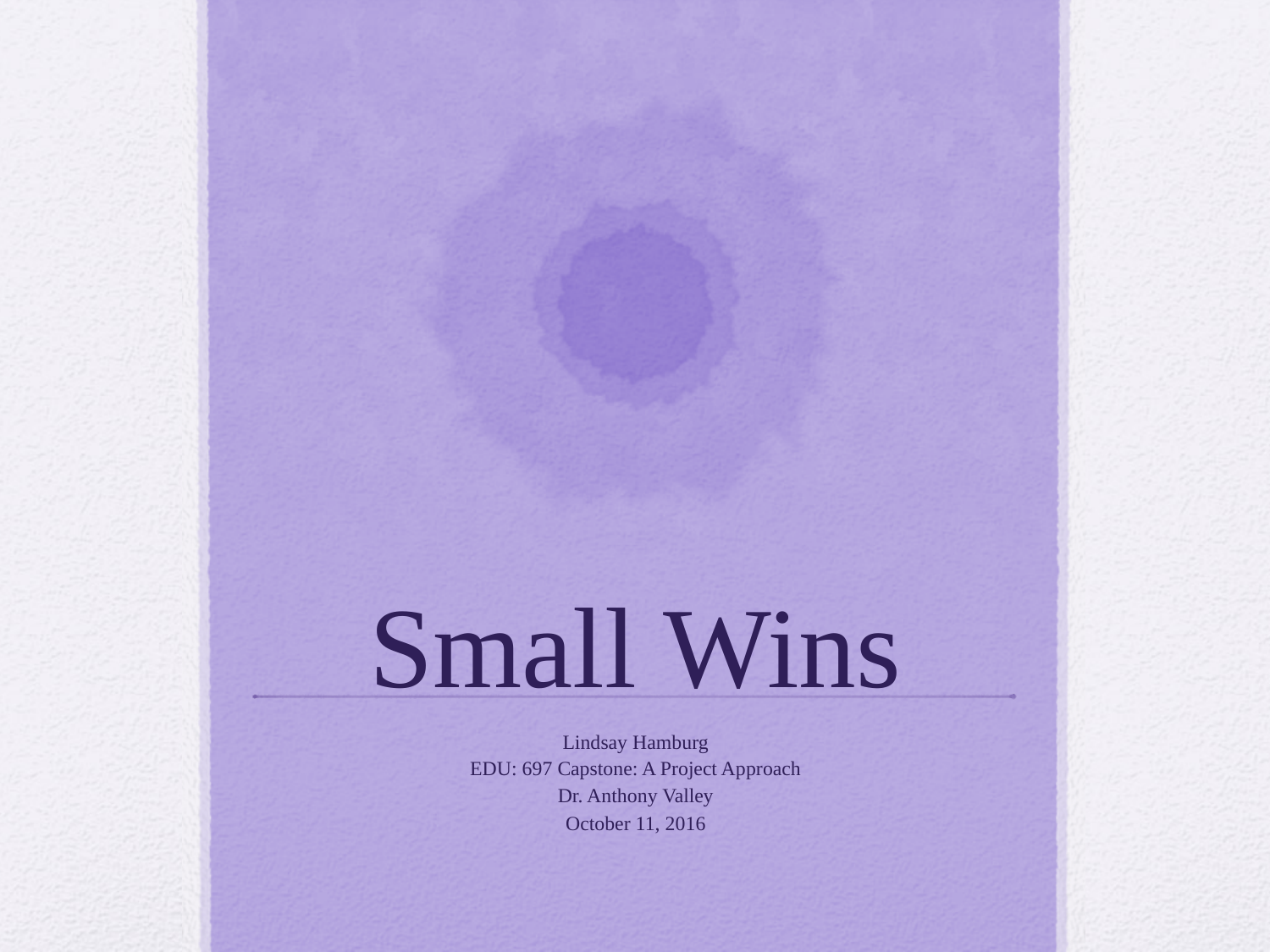

# Small Wins
Lindsay Hamburg
EDU: 697 Capstone: A Project Approach
Dr. Anthony Valley
October 11, 2016